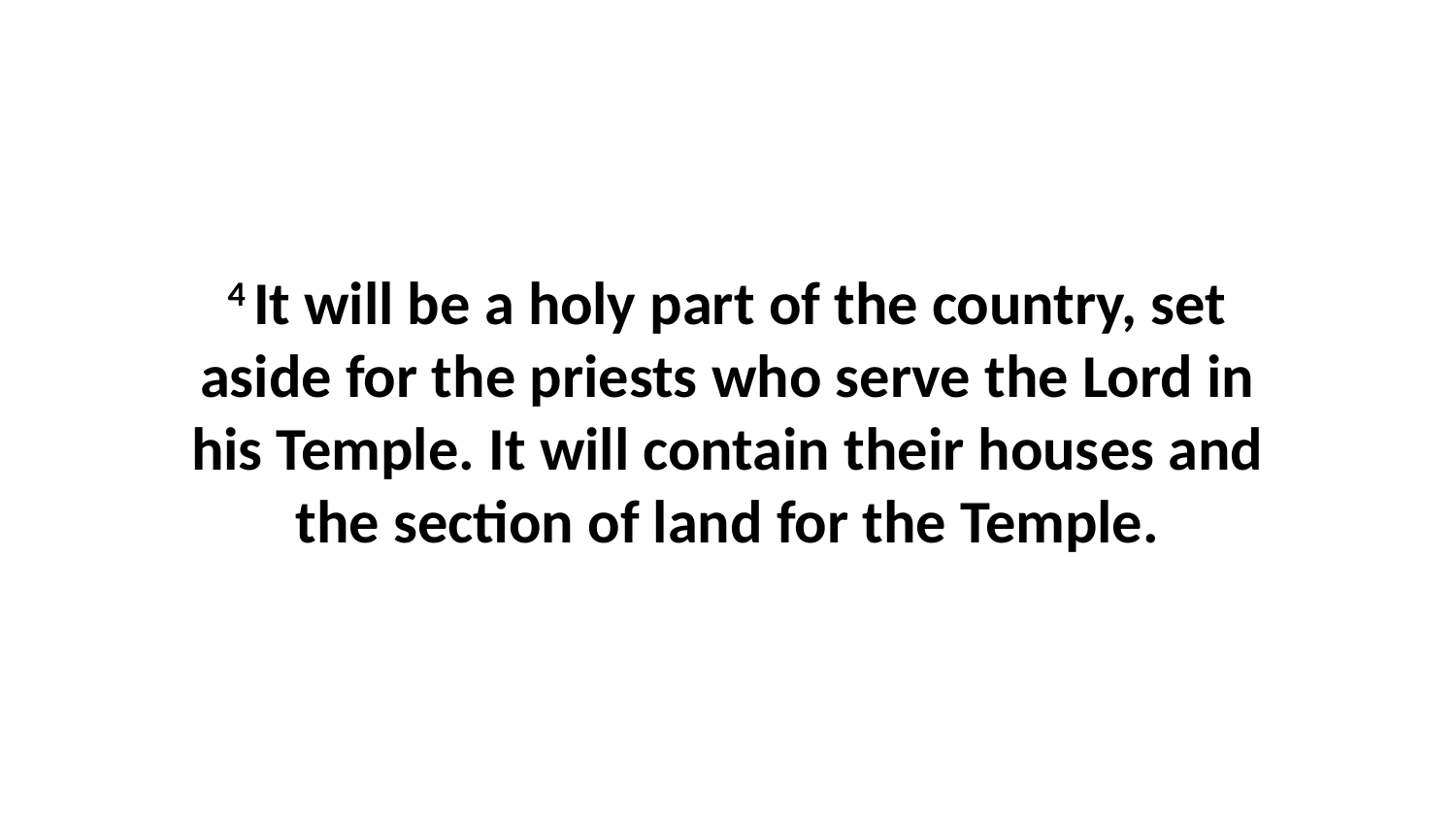

4 It will be a holy part of the country, set aside for the priests who serve the Lord in his Temple. It will contain their houses and the section of land for the Temple.